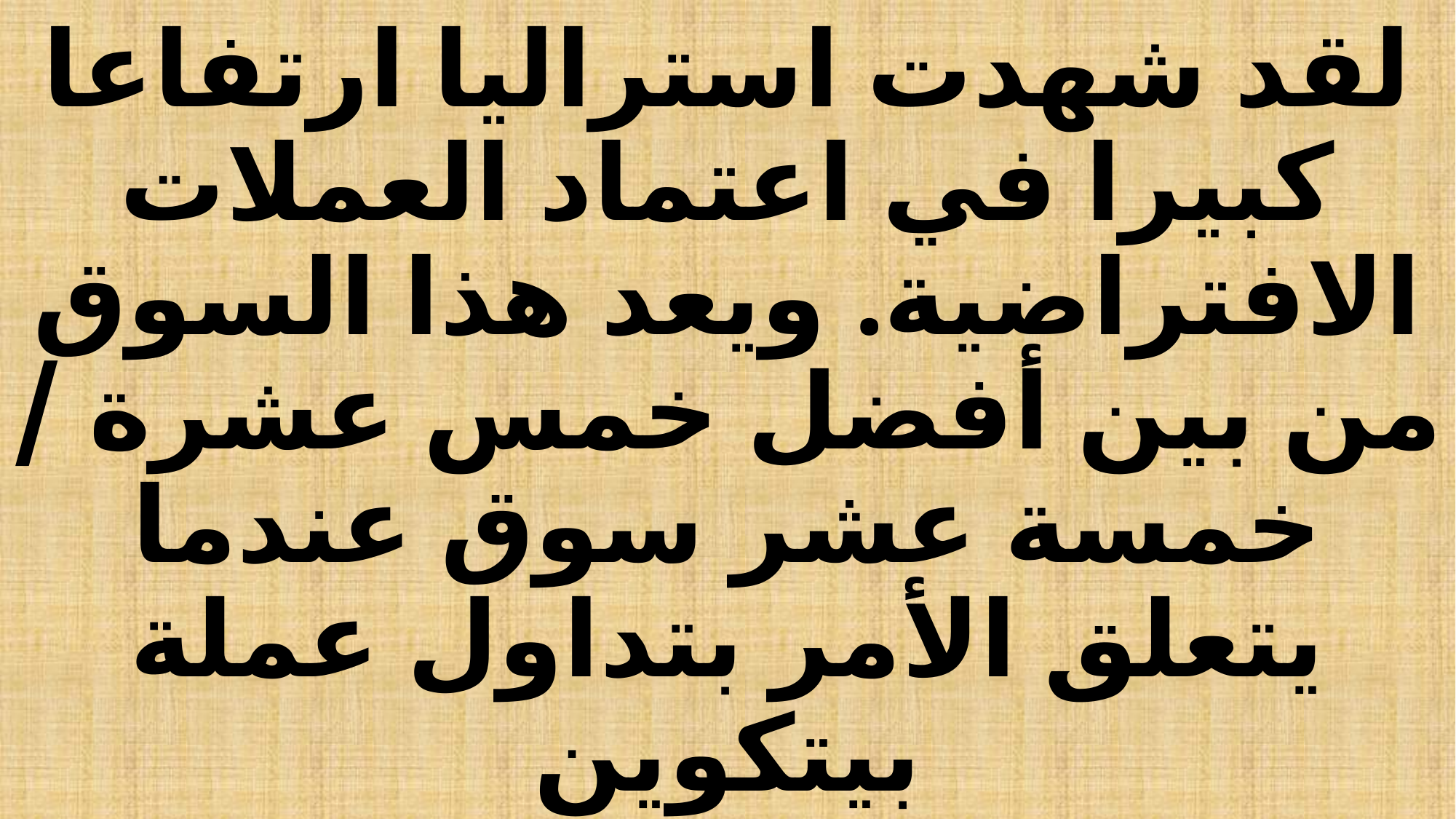

# لقد شهدت استراليا ارتفاعا كبيرا في اعتماد العملات الافتراضية. ويعد هذا السوق من بين أفضل خمس عشرة / خمسة عشر سوق عندما يتعلق الأمر بتداول عملة بيتكوين